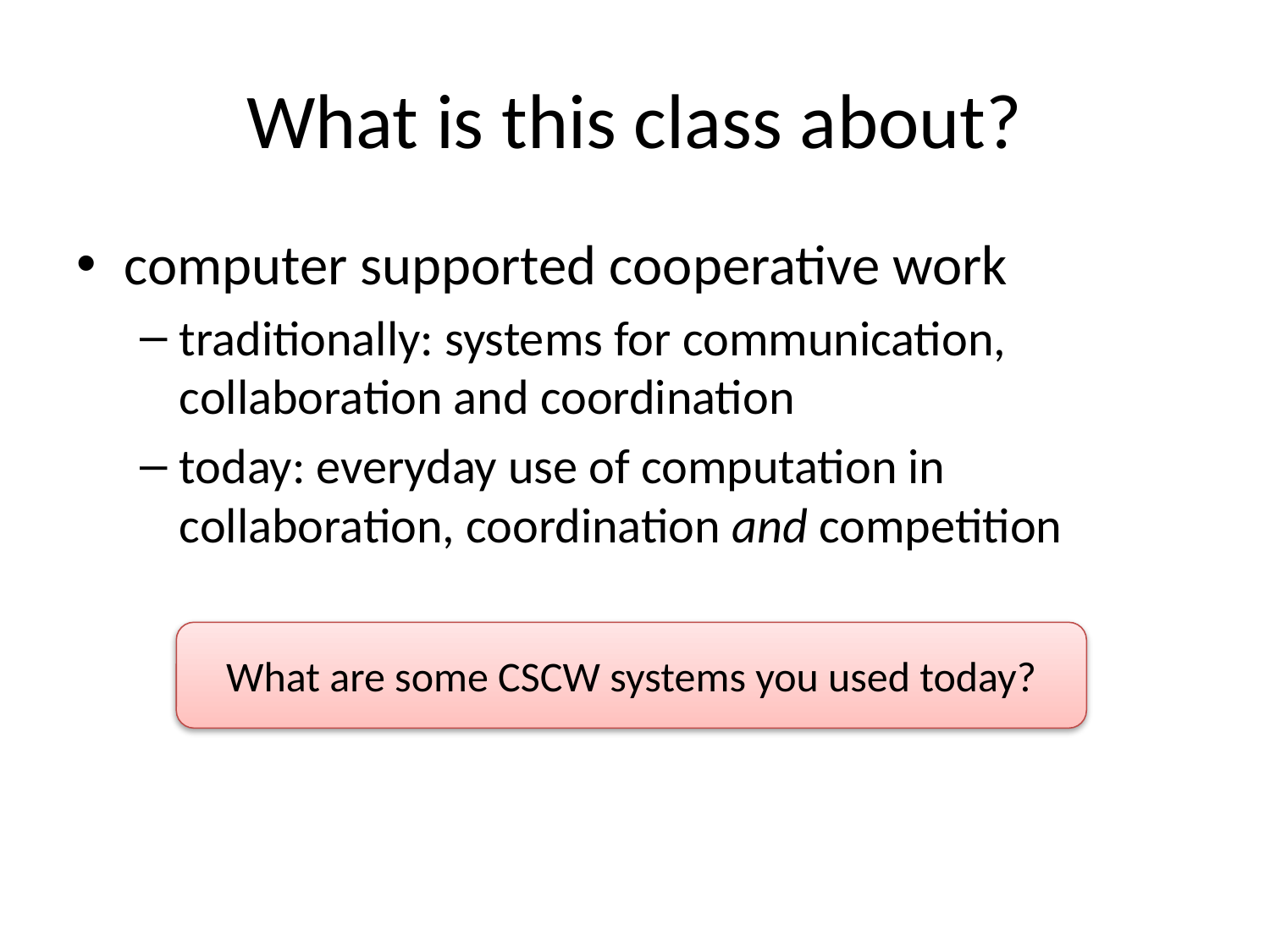

# What is this class about?
computer supported cooperative work
traditionally: systems for communication, collaboration and coordination
today: everyday use of computation in collaboration, coordination and competition
What are some CSCW systems you used today?